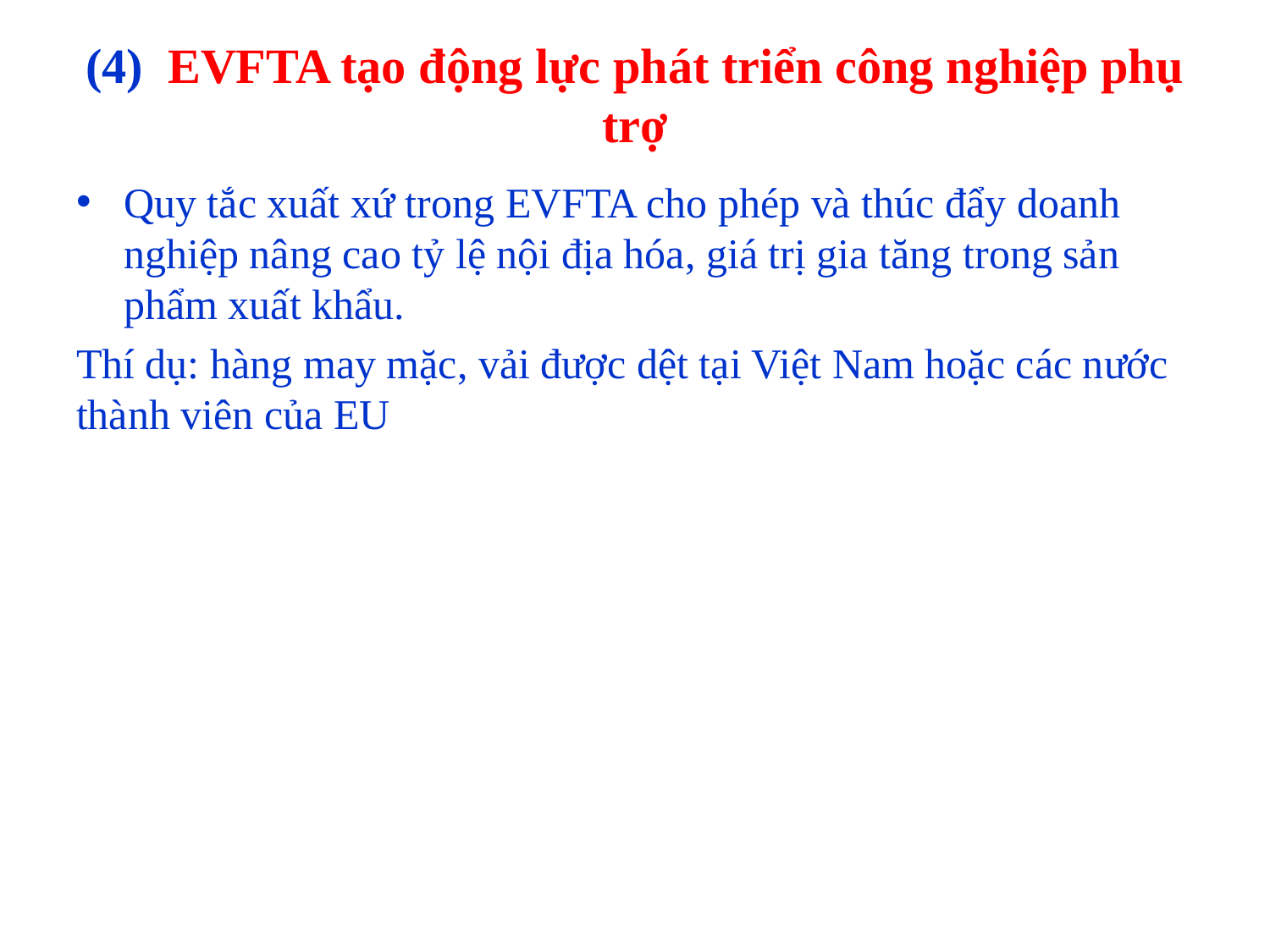

# (4)  EVFTA tạo động lực phát triển công nghiệp phụ trợ
Quy tắc xuất xứ trong EVFTA cho phép và thúc đẩy doanh nghiệp nâng cao tỷ lệ nội địa hóa, giá trị gia tăng trong sản phẩm xuất khẩu.
Thí dụ: hàng may mặc, vải được dệt tại Việt Nam hoặc các nước thành viên của EU